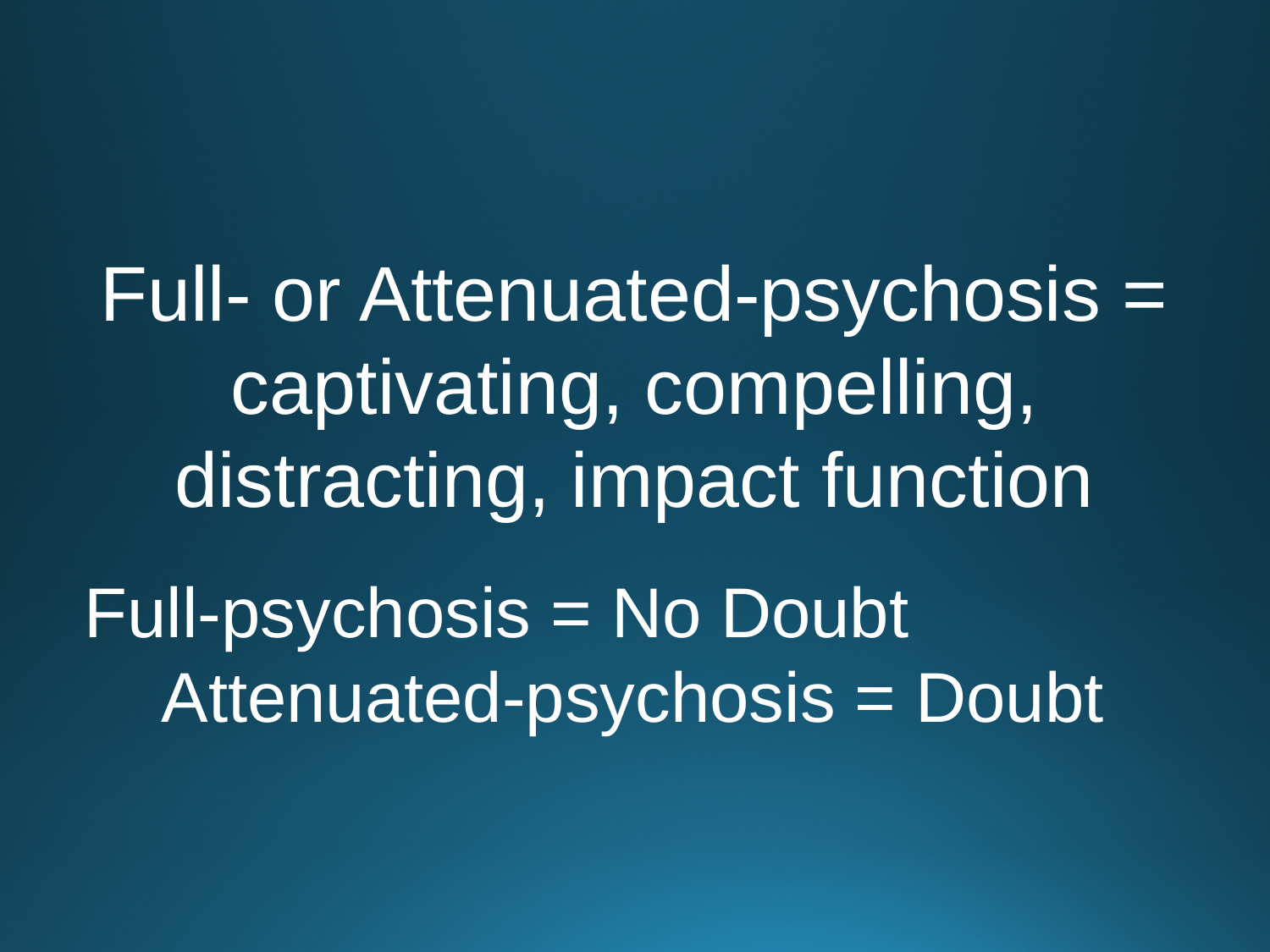

Full- or Attenuated-psychosis = captivating, compelling, distracting, impact function

Full-psychosis = No Doubt                Attenuated-psychosis = Doubt